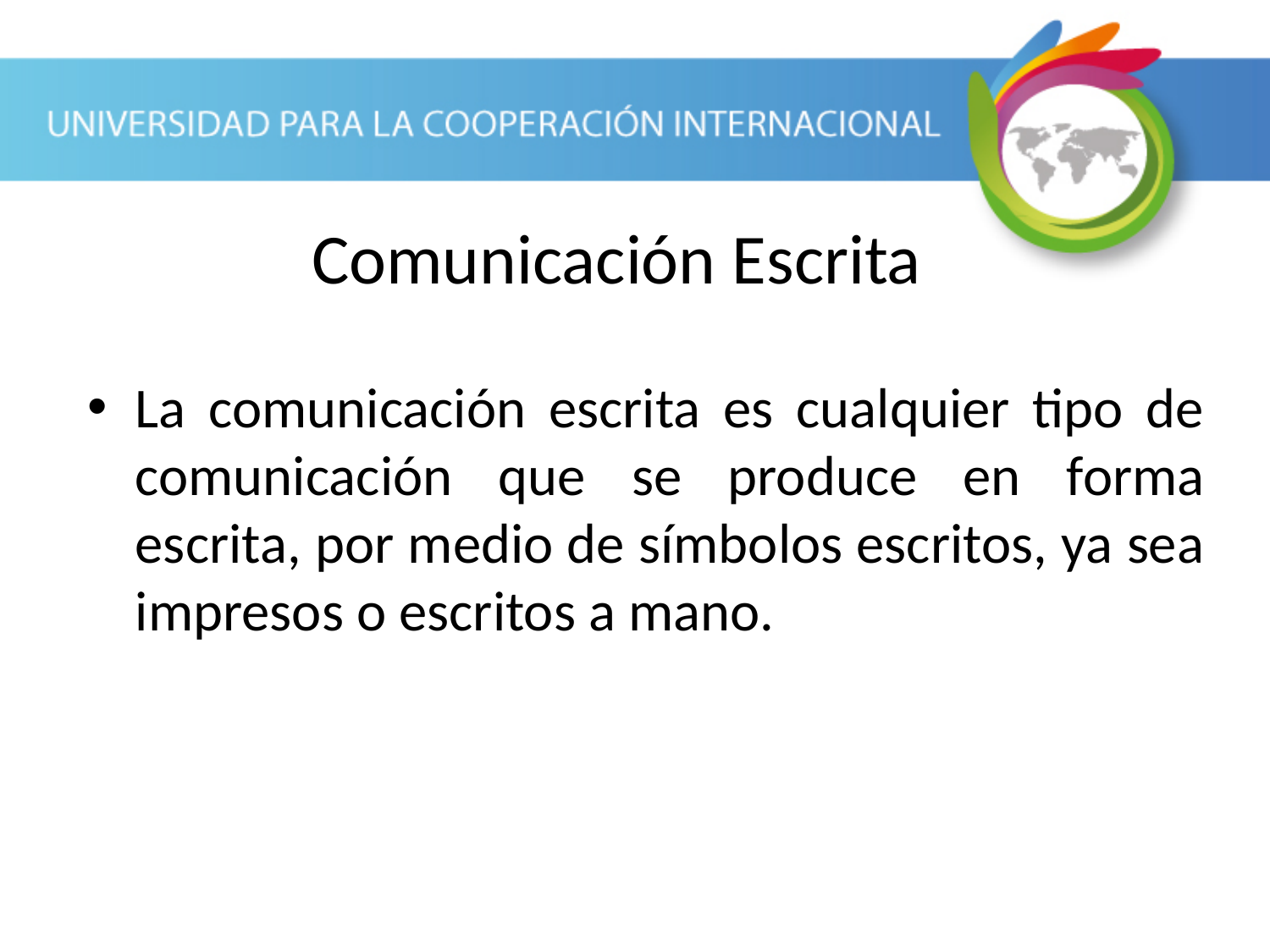

Comunicación Escrita

La comunicación escrita es cualquier tipo de comunicación que se produce en forma escrita, por medio de símbolos escritos, ya sea impresos o escritos a mano.